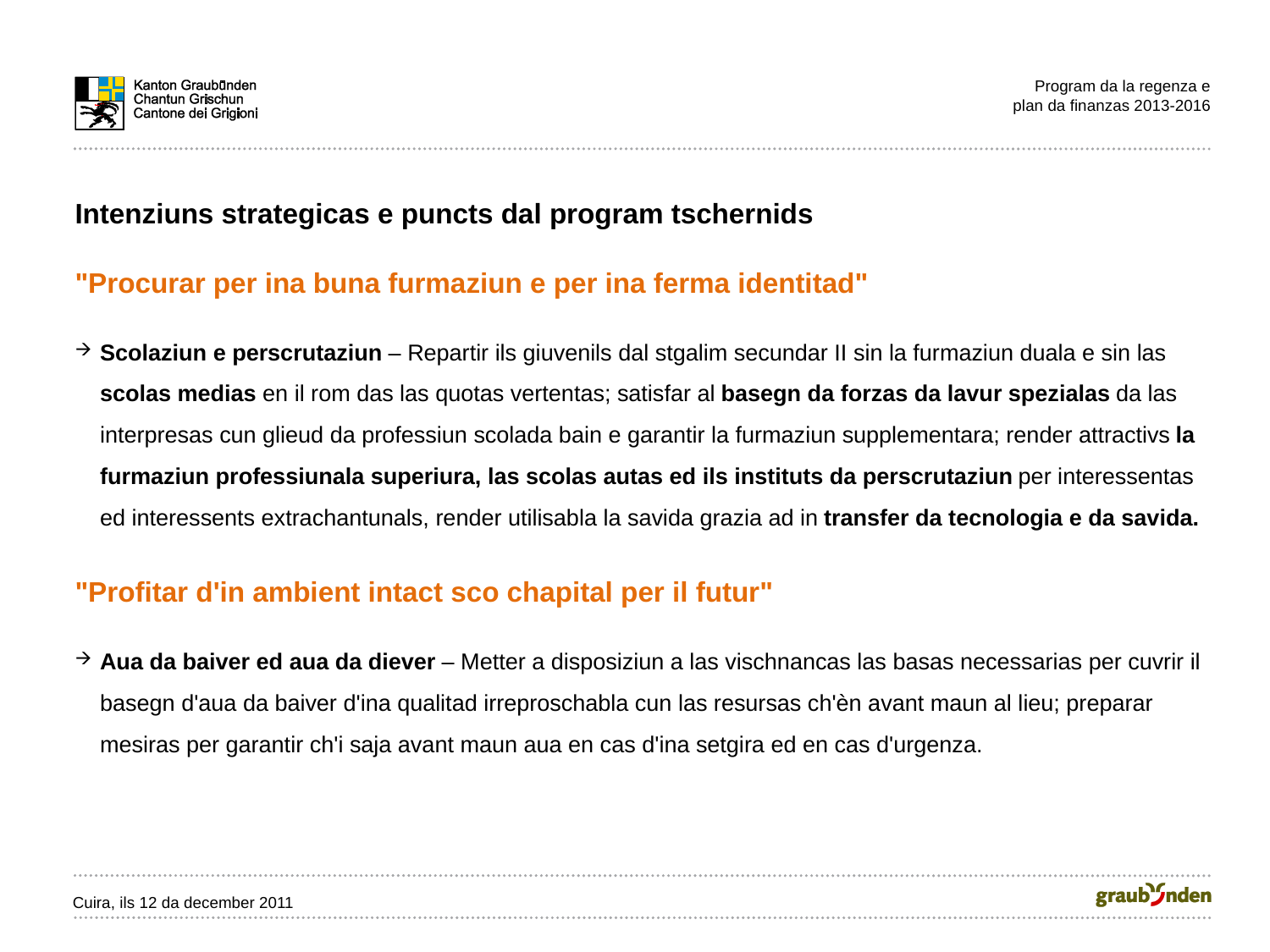

Program da la regenza e
plan da finanzas 2013-2016

Intenziuns strategicas e puncts dal program tschernids
"Procurar per ina buna furmaziun e per ina ferma identitad"

Scolaziun e perscrutaziun – Repartir ils giuvenils dal stgalim secundar II sin la furmaziun duala e sin las scolas medias en il rom das las quotas vertentas; satisfar al basegn da forzas da lavur spezialas da las interpresas cun glieud da professiun scolada bain e garantir la furmaziun supplementara; render attractivs la furmaziun professiunala superiura, las scolas autas ed ils instituts da perscrutaziun per interessentas ed interessents extrachantunals, render utilisabla la savida grazia ad in transfer da tecnologia e da savida.

"Profitar d'in ambient intact sco chapital per il futur"

Aua da baiver ed aua da diever – Metter a disposiziun a las vischnancas las basas necessarias per cuvrir il basegn d'aua da baiver d'ina qualitad irreproschabla cun las resursas ch'èn avant maun al lieu; preparar mesiras per garantir ch'i saja avant maun aua en cas d'ina setgira ed en cas d'urgenza.

Cuira, ils 12 da december 2011